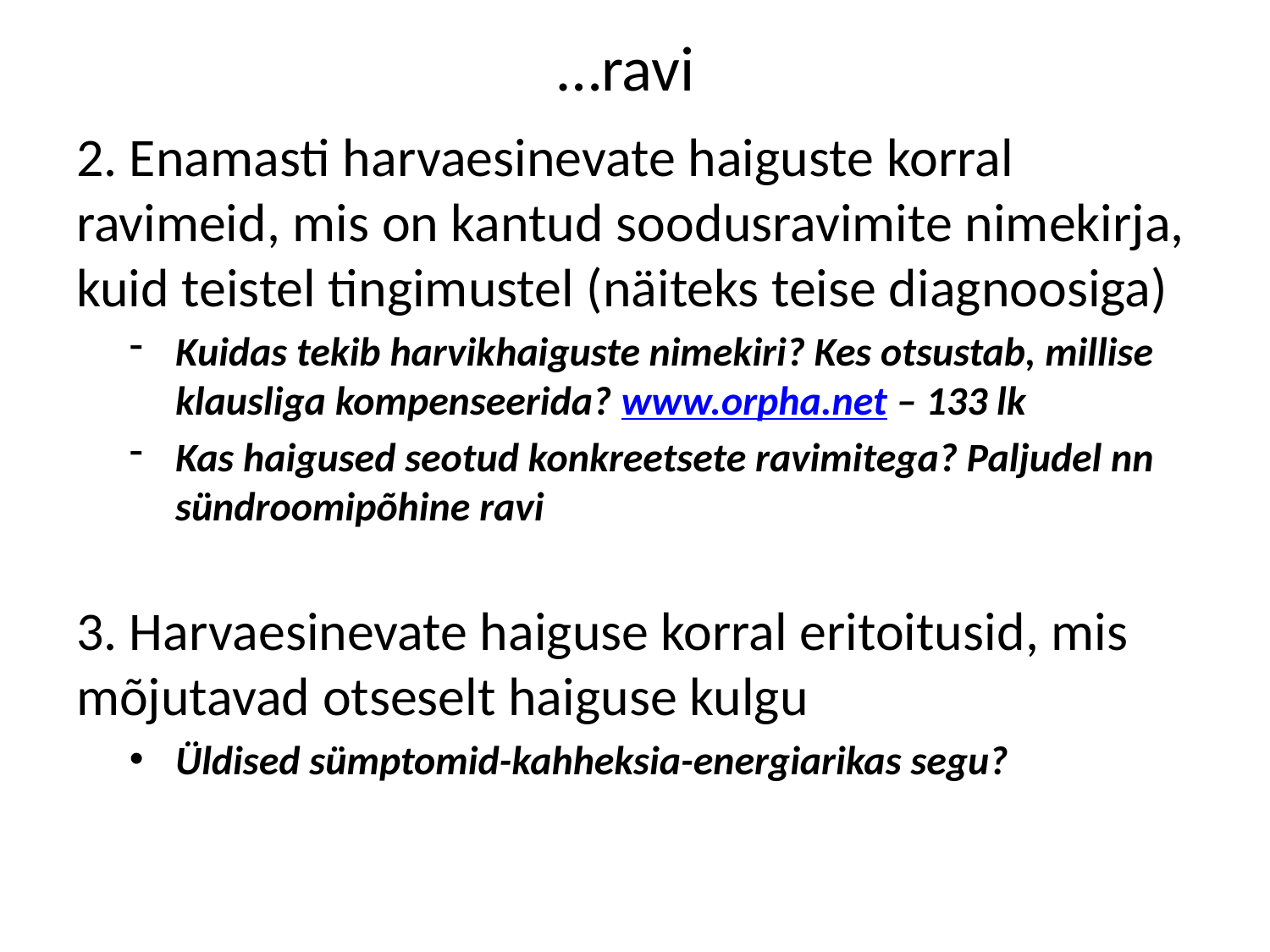

# …ravi
2. Enamasti harvaesinevate haiguste korral ravimeid, mis on kantud soodusravimite nimekirja, kuid teistel tingimustel (näiteks teise diagnoosiga)
Kuidas tekib harvikhaiguste nimekiri? Kes otsustab, millise klausliga kompenseerida? www.orpha.net – 133 lk
Kas haigused seotud konkreetsete ravimitega? Paljudel nn sündroomipõhine ravi
3. Harvaesinevate haiguse korral eritoitusid, mis mõjutavad otseselt haiguse kulgu
Üldised sümptomid-kahheksia-energiarikas segu?